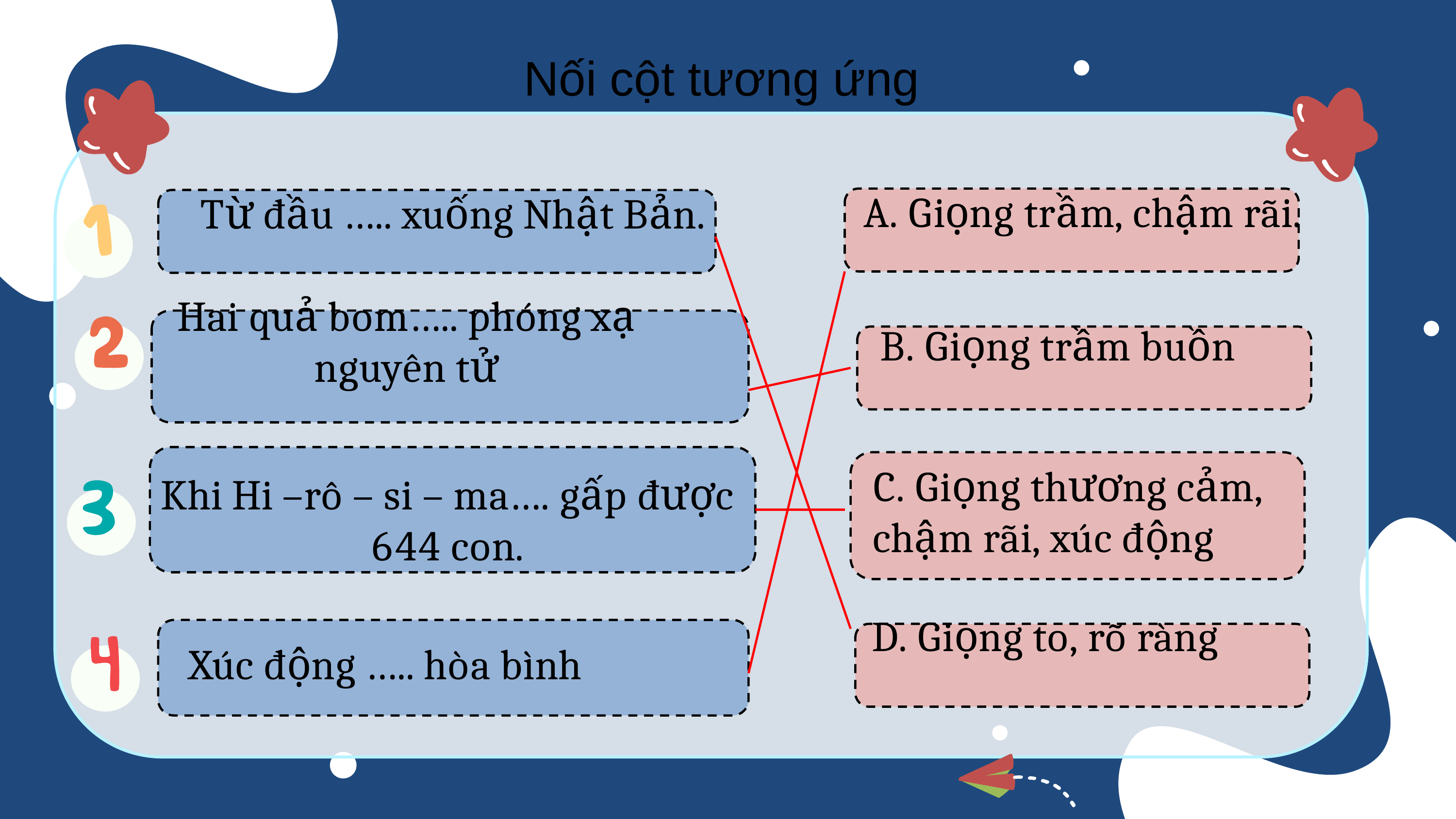

Nối cột tương ứng

A. Giọng trầm, chậm rãi.
Từ đầu ….. xuống Nhật Bản.

Hai quả bom….. phóng xạ nguyên tử

B. Giọng trầm buồn

C. Giọng thương cảm, chậm rãi, xúc động
Khi Hi –rô – si – ma…. gấp được 644 con.

D. Giọng to, rõ ràng

Xúc động ….. hòa bình